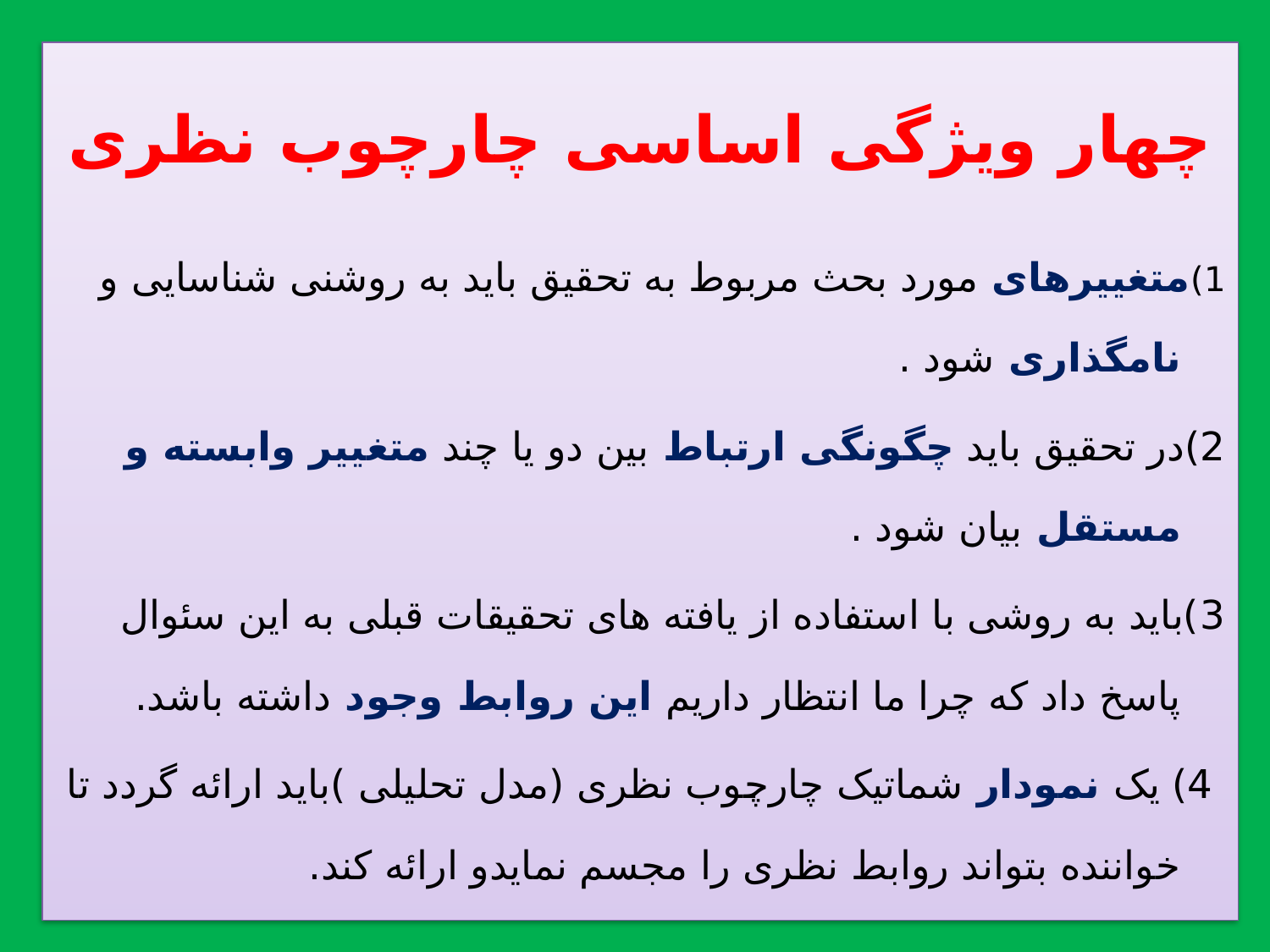

چهار ویژگی اساسی چارچوب نظری

1)متغییرهای مورد بحث مربوط به تحقیق باید به روشنی شناسایی و نامگذاری شود .
2)در تحقیق باید چگونگی ارتباط بین دو یا چند متغییر وابسته و مستقل بیان شود .
3)باید به روشی با استفاده از یافته های تحقیقات قبلی به این سئوال پاسخ داد که چرا ما انتظار داریم این روابط وجود داشته باشد.
 4) یک نمودار شماتیک چارچوب نظری (مدل تحلیلی )باید ارائه گردد تا خواننده بتواند روابط نظری را مجسم نمایدو ارائه کند.